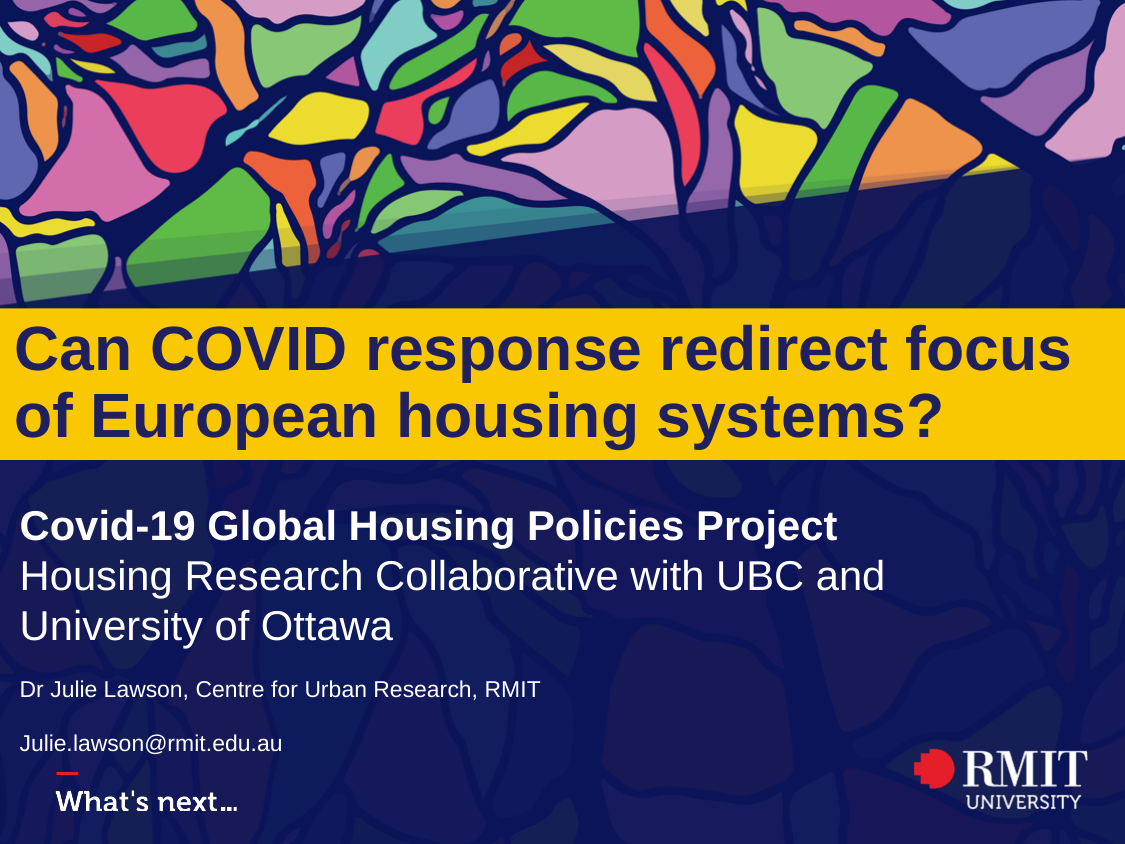

# Can COVID response redirect focus of European housing systems?
Covid-19 Global Housing Policies Project Housing Research Collaborative with UBC and University of Ottawa
Dr Julie Lawson, Centre for Urban Research, RMIT
Julie.lawson@rmit.edu.au